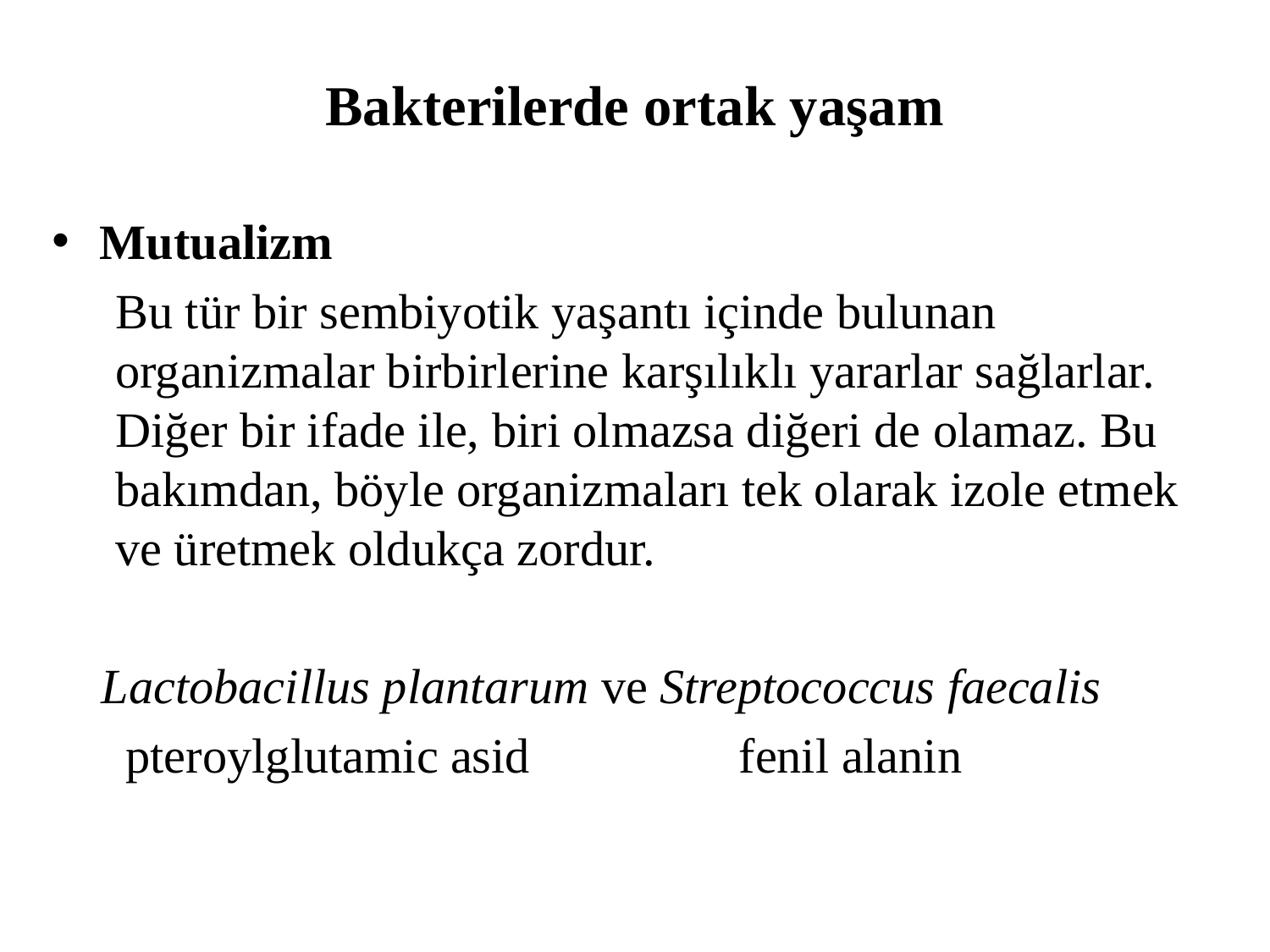

# Bakterilerde ortak yaşam
Mutualizm
Bu tür bir sembiyotik yaşantı içinde bulunan organizmalar birbirlerine karşılıklı yararlar sağlarlar. Diğer bir ifade ile, biri olmazsa diğeri de olamaz. Bu bakımdan, böyle organizmaları tek olarak izole etmek ve üretmek oldukça zordur.

    Lactobacillus plantarum ve Streptococcus faecalis
      pteroylglutamic asid                 fenil alanin